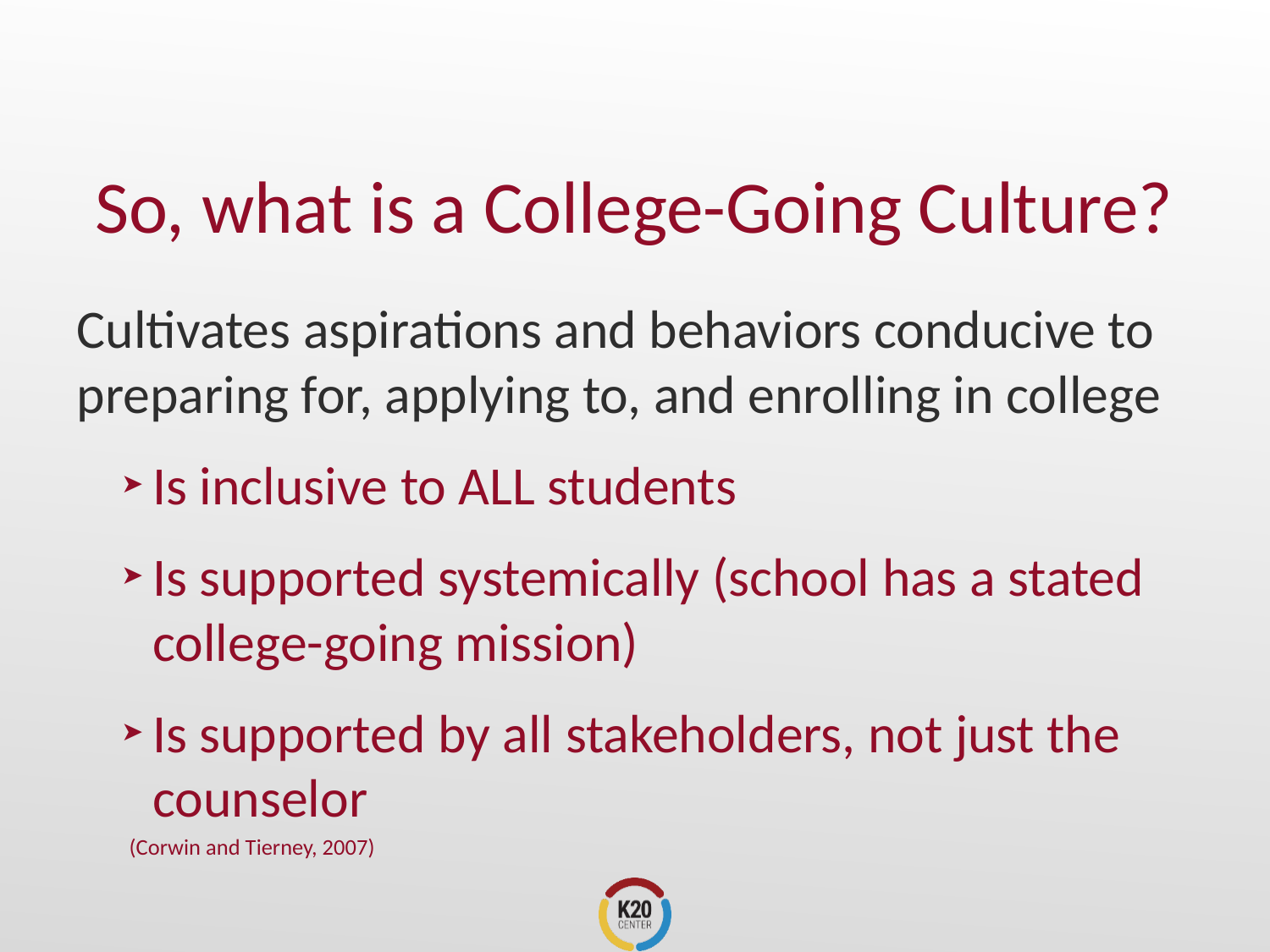

# So, what is a College-Going Culture?
Cultivates aspirations and behaviors conducive to preparing for, applying to, and enrolling in college
Is inclusive to ALL students
Is supported systemically (school has a stated college-going mission)
Is supported by all stakeholders, not just the counselor
(Corwin and Tierney, 2007)